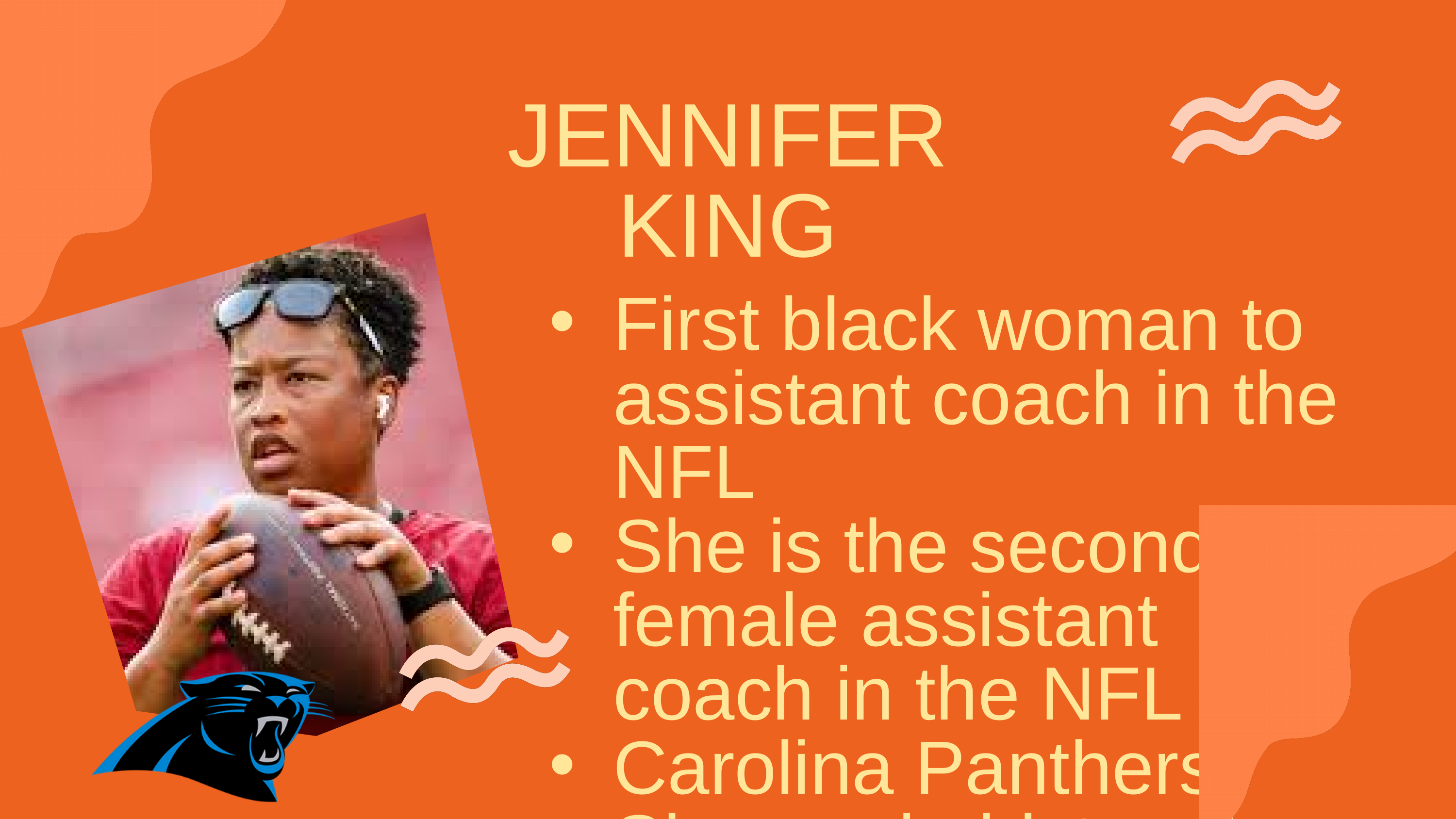

JENNIFER KING

First black woman to assistant coach in the NFL
She is the second female assistant coach in the NFL
Carolina Panthers
She made history in 2021